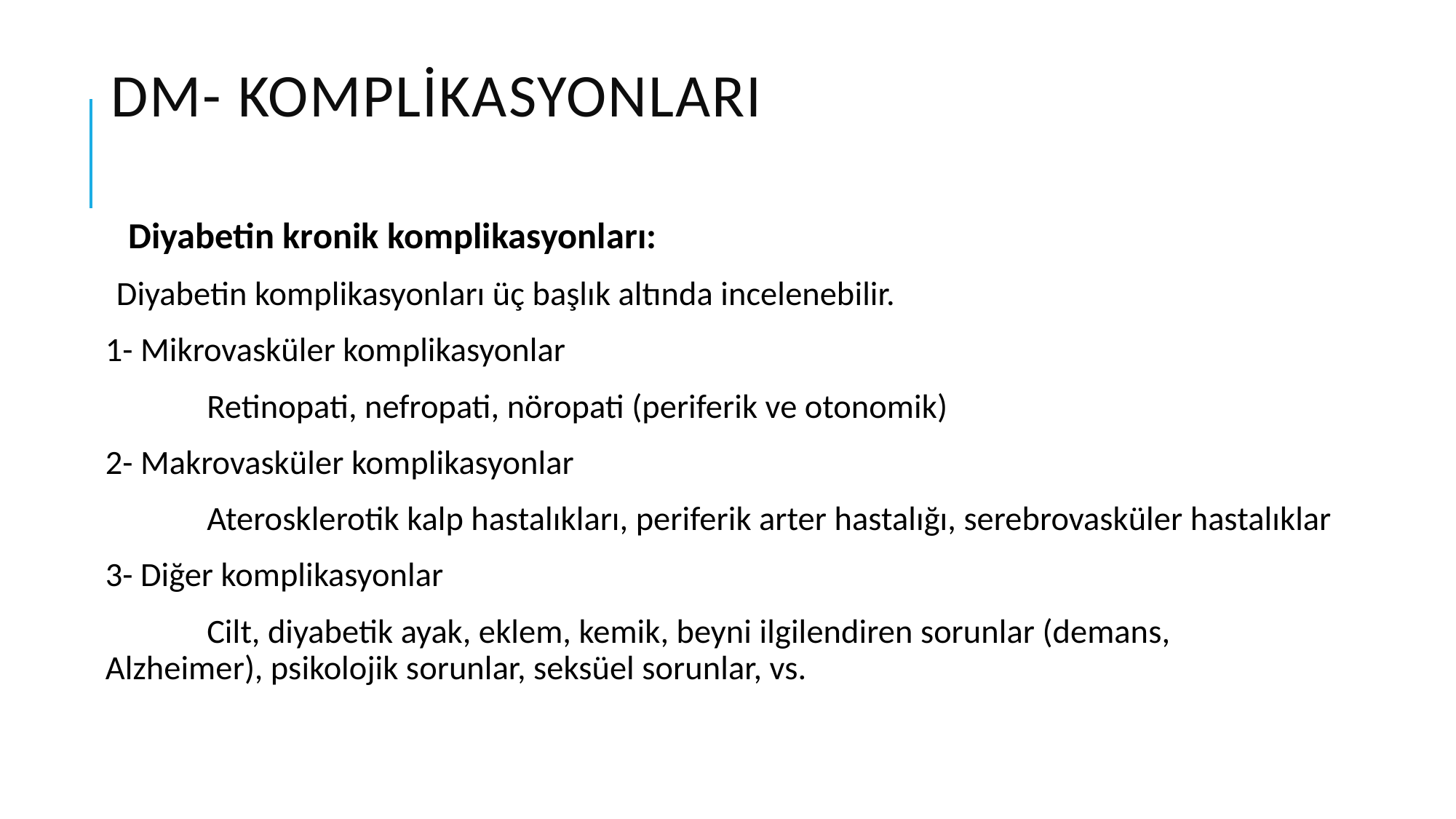

# DM- Komplikasyonları
   Diyabetin kronik komplikasyonları:
Diyabetin komplikasyonları üç başlık altında incelenebilir.
1- Mikrovasküler komplikasyonlar
	Retinopati, nefropati, nöropati (periferik ve otonomik)
2- Makrovasküler komplikasyonlar
	Aterosklerotik kalp hastalıkları, periferik arter hastalığı, serebrovasküler hastalıklar
3- Diğer komplikasyonlar
	Cilt, diyabetik ayak, eklem, kemik, beyni ilgilendiren sorunlar (demans, Alzheimer), psikolojik sorunlar, seksüel sorunlar, vs.